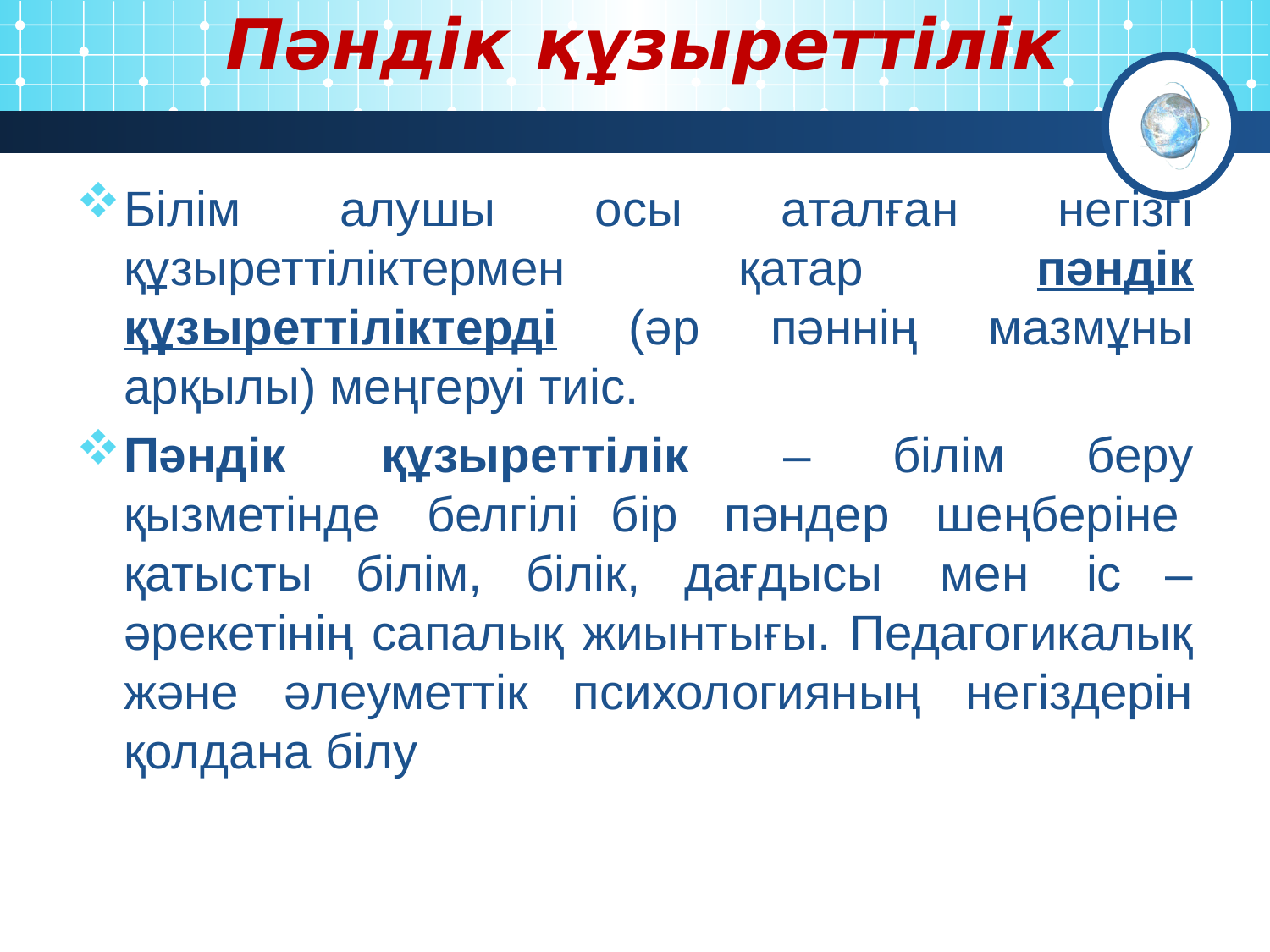

Пәндік құзыреттілік
Білім алушы осы аталған негізгі құзыреттіліктермен қатар пәндік құзыреттіліктерді (әр пәннің мазмұны арқылы) меңгеруі тиіс.
Пәндік  құзыреттілік  – білім беру қызметінде  белгілі бір  пәндер  шеңберіне  қатысты білім, білік, дағдысы  мен  іс – әрекетінің сапалық жиынтығы. Педагогикалық және әлеуметтік психологияның негіздерін қолдана білу

.